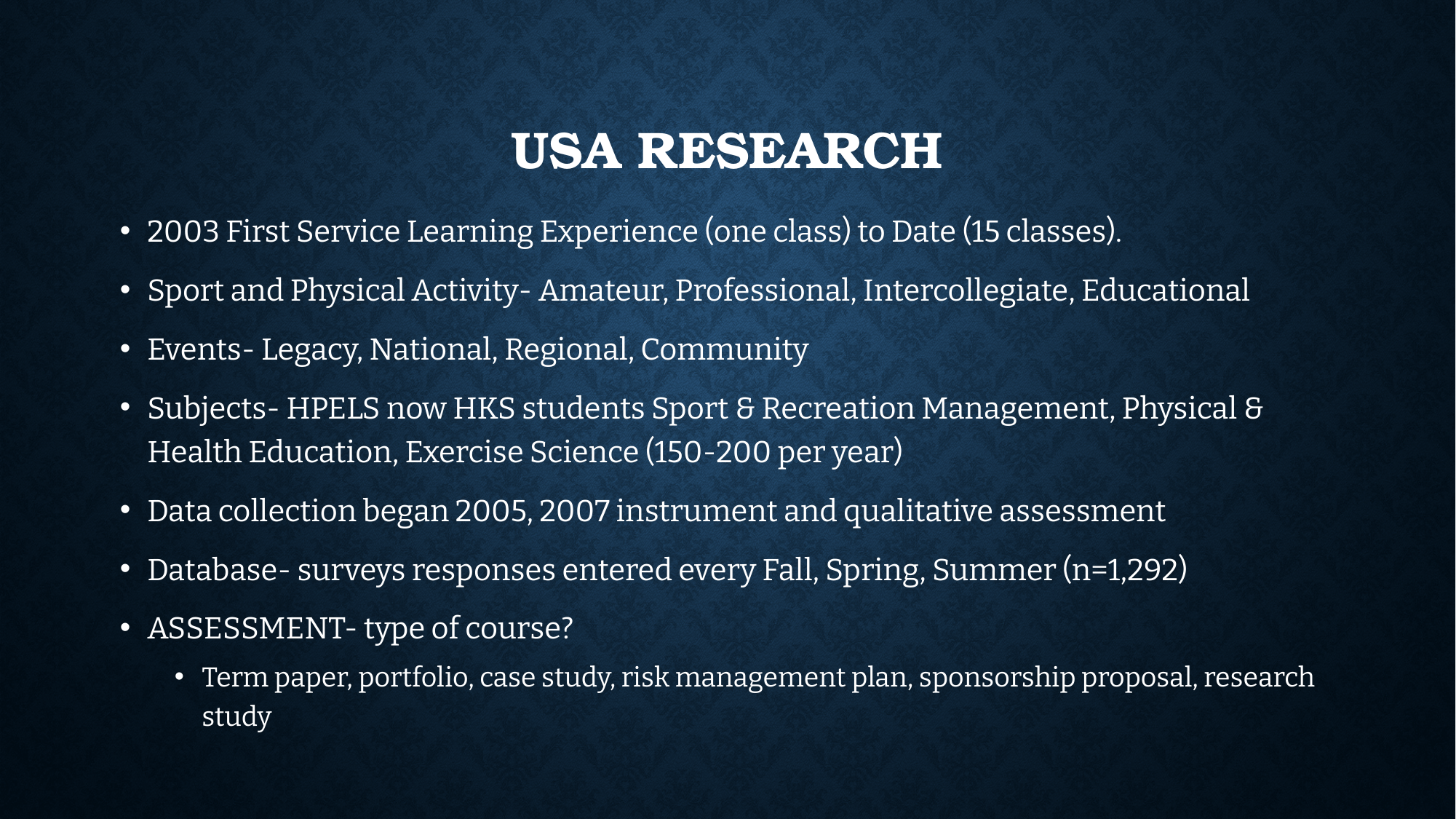

# USA RESEARCH
2003 First Service Learning Experience (one class) to Date (15 classes).
Sport and Physical Activity- Amateur, Professional, Intercollegiate, Educational
Events- Legacy, National, Regional, Community
Subjects- HPELS now HKS students Sport & Recreation Management, Physical & Health Education, Exercise Science (150-200 per year)
Data collection began 2005, 2007 instrument and qualitative assessment
Database- surveys responses entered every Fall, Spring, Summer (n=1,292)
ASSESSMENT- type of course?
Term paper, portfolio, case study, risk management plan, sponsorship proposal, research study